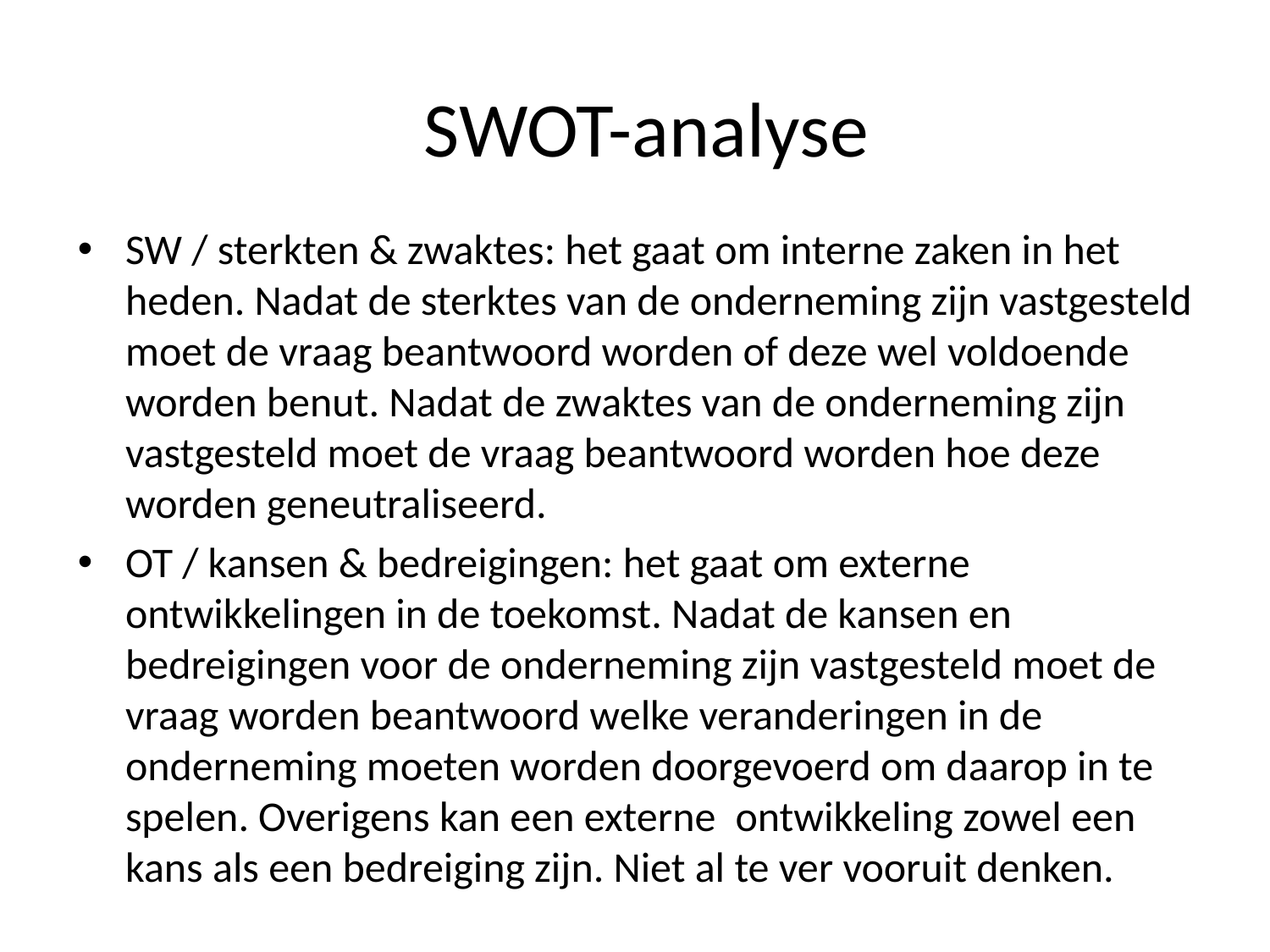

# SWOT-analyse
SW / sterkten & zwaktes: het gaat om interne zaken in het heden. Nadat de sterktes van de onderneming zijn vastgesteld moet de vraag beantwoord worden of deze wel voldoende worden benut. Nadat de zwaktes van de onderneming zijn vastgesteld moet de vraag beantwoord worden hoe deze worden geneutraliseerd.
OT / kansen & bedreigingen: het gaat om externe ontwikkelingen in de toekomst. Nadat de kansen en bedreigingen voor de onderneming zijn vastgesteld moet de vraag worden beantwoord welke veranderingen in de onderneming moeten worden doorgevoerd om daarop in te spelen. Overigens kan een externe  ontwikkeling zowel een kans als een bedreiging zijn. Niet al te ver vooruit denken.